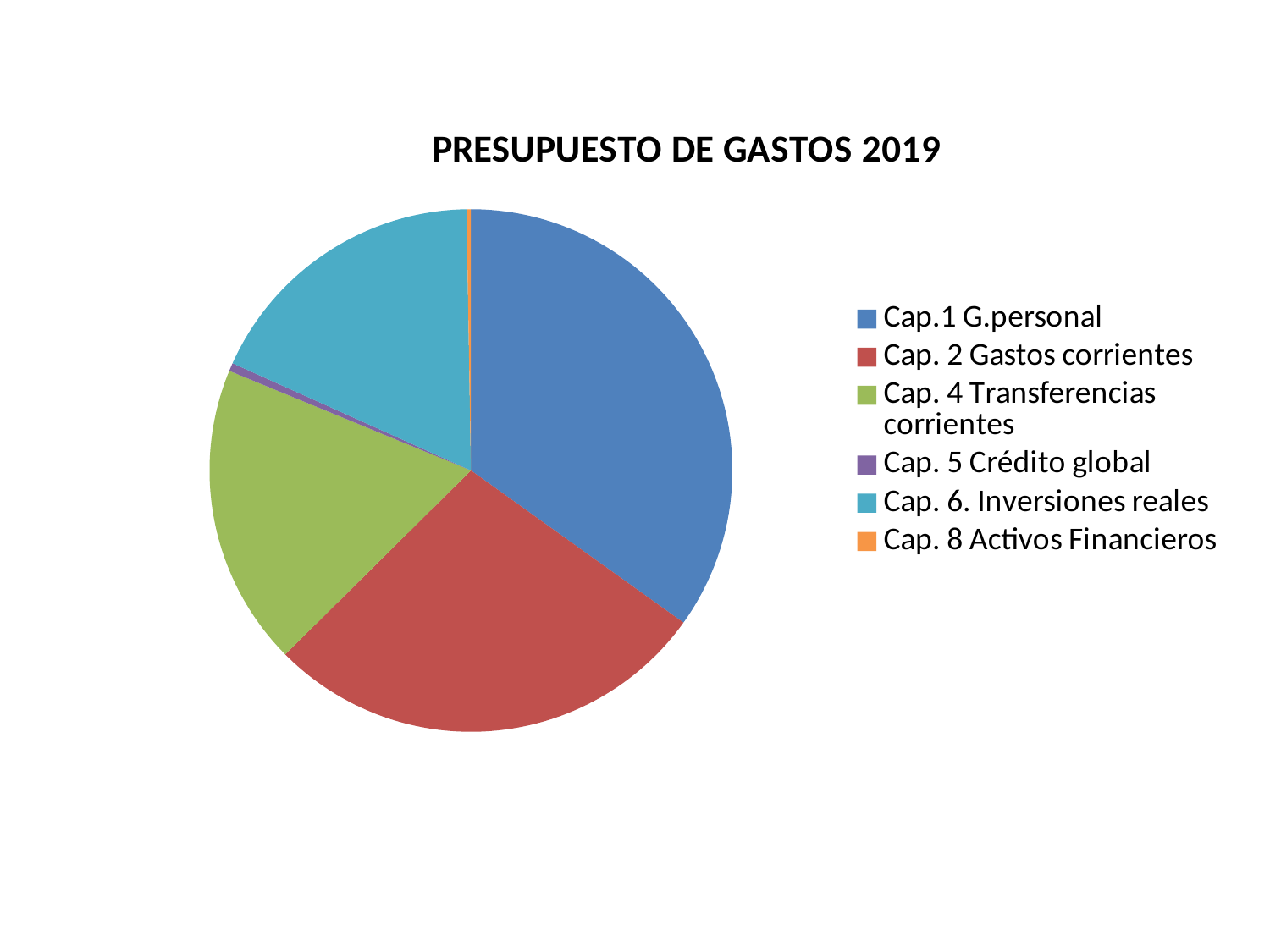

### Chart: PRESUPUESTO DE GASTOS 2019

| Category | PRESUPUESTO DE GASTOS 2018 |
|---|---|
| Cap.1 G.personal | 778356.85 |
| Cap. 2 Gastos corrientes | 617601.54 |
| Cap. 4 Transferencias corrientes | 416224.5 |
| Cap. 5 Crédito global | 11199.92 |
| Cap. 6. Inversiones reales | 401592.85 |
| Cap. 8 Activos Financieros | 6000.0 |